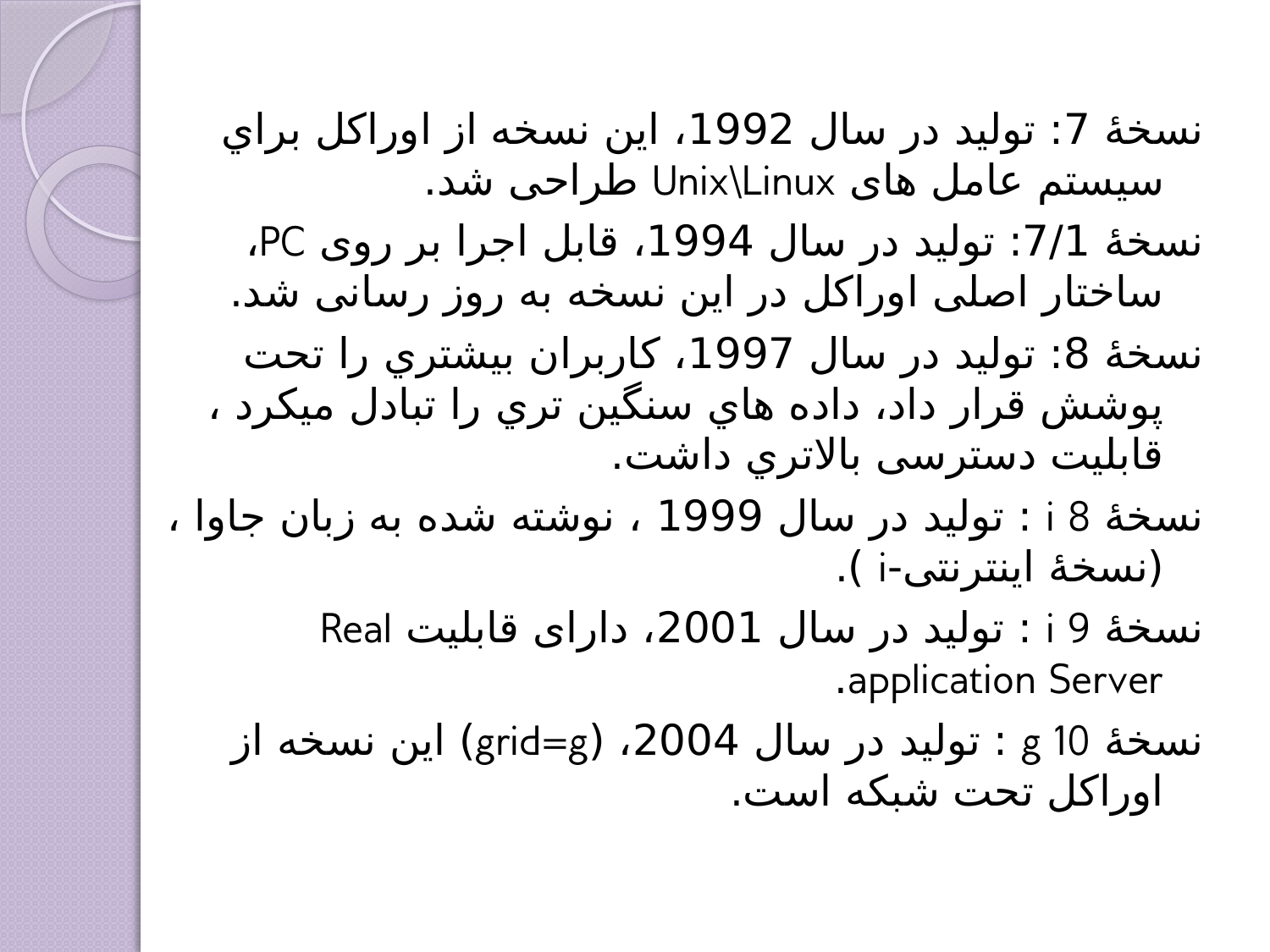

نسخۀ 7: تولید در سال 1992، این نسخه از اوراکل براي سیستم عامل های Unix\Linux طراحی شد.
نسخۀ 7/1: تولید در سال 1994، قابل اجرا بر روی PC، ساختار اصلی اوراکل در این نسخه به روز رسانی شد.
نسخۀ 8: تولید در سال 1997، کاربران بیشتري را تحت پوشش قرار داد، داده هاي سنگین تري را تبادل میکرد ، قابلیت دسترسی بالاتري داشت.
نسخۀ i 8 : تولید در سال 1999 ، نوشته شده به زبان جاوا ، (نسخۀ اینترنتی-i ).
نسخۀ i 9 : تولید در سال 2001، دارای قابلیت Real application Server.
نسخۀ g 10 : تولید در سال 2004، (grid=g) این نسخه از اوراکل تحت شبکه است.